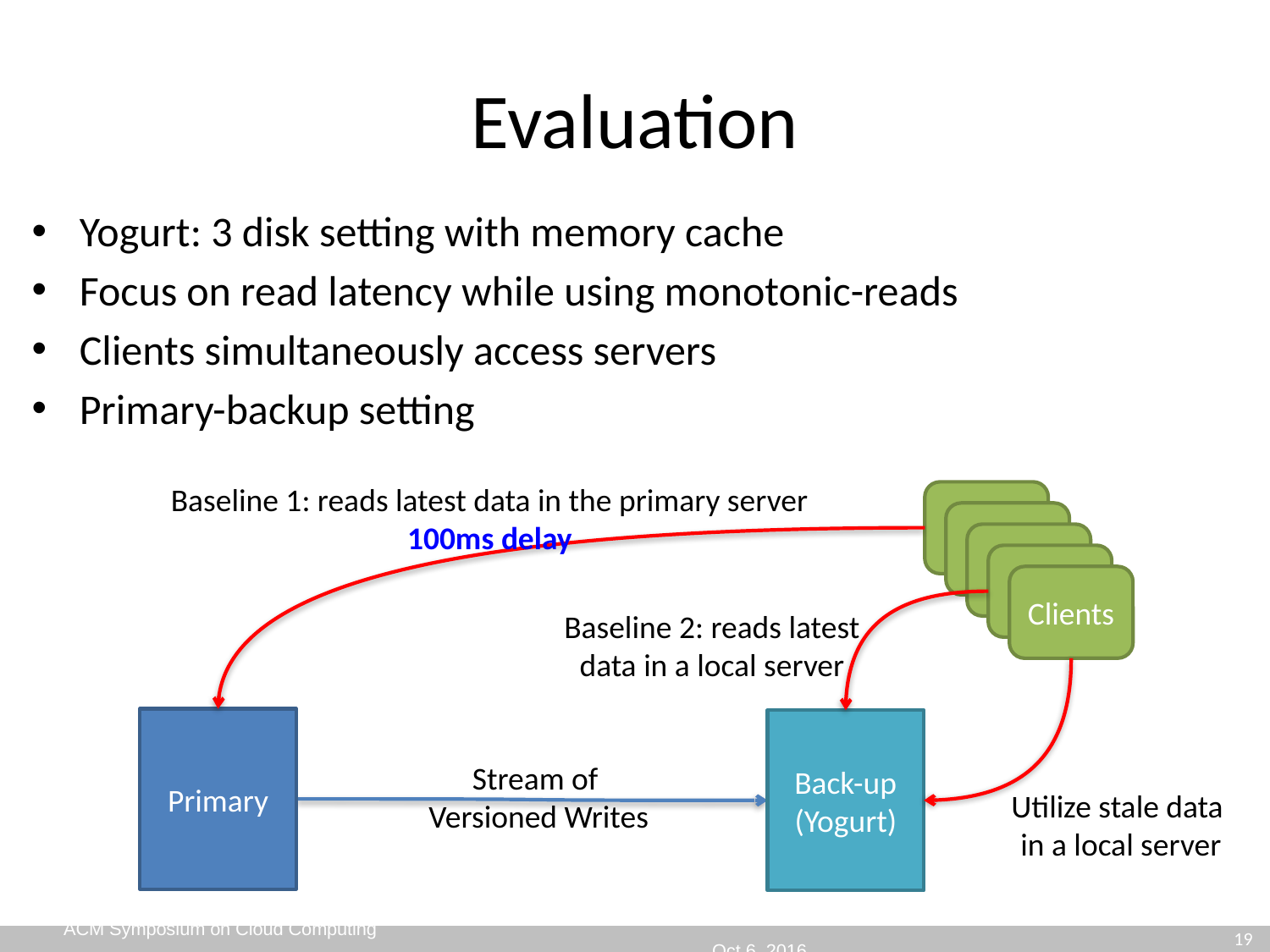

# Evaluation
Yogurt: 3 disk setting with memory cache
Focus on read latency while using monotonic-reads
Clients simultaneously access servers
Primary-backup setting

Baseline 1: reads latest data in the primary server
100ms delay
Client
Client
Client
Client
Clients
Baseline 2: reads latest data in a local server
Utilize stale data
in a local server
Primary
Back-up
(Yogurt)
Stream of
Versioned Writes
19